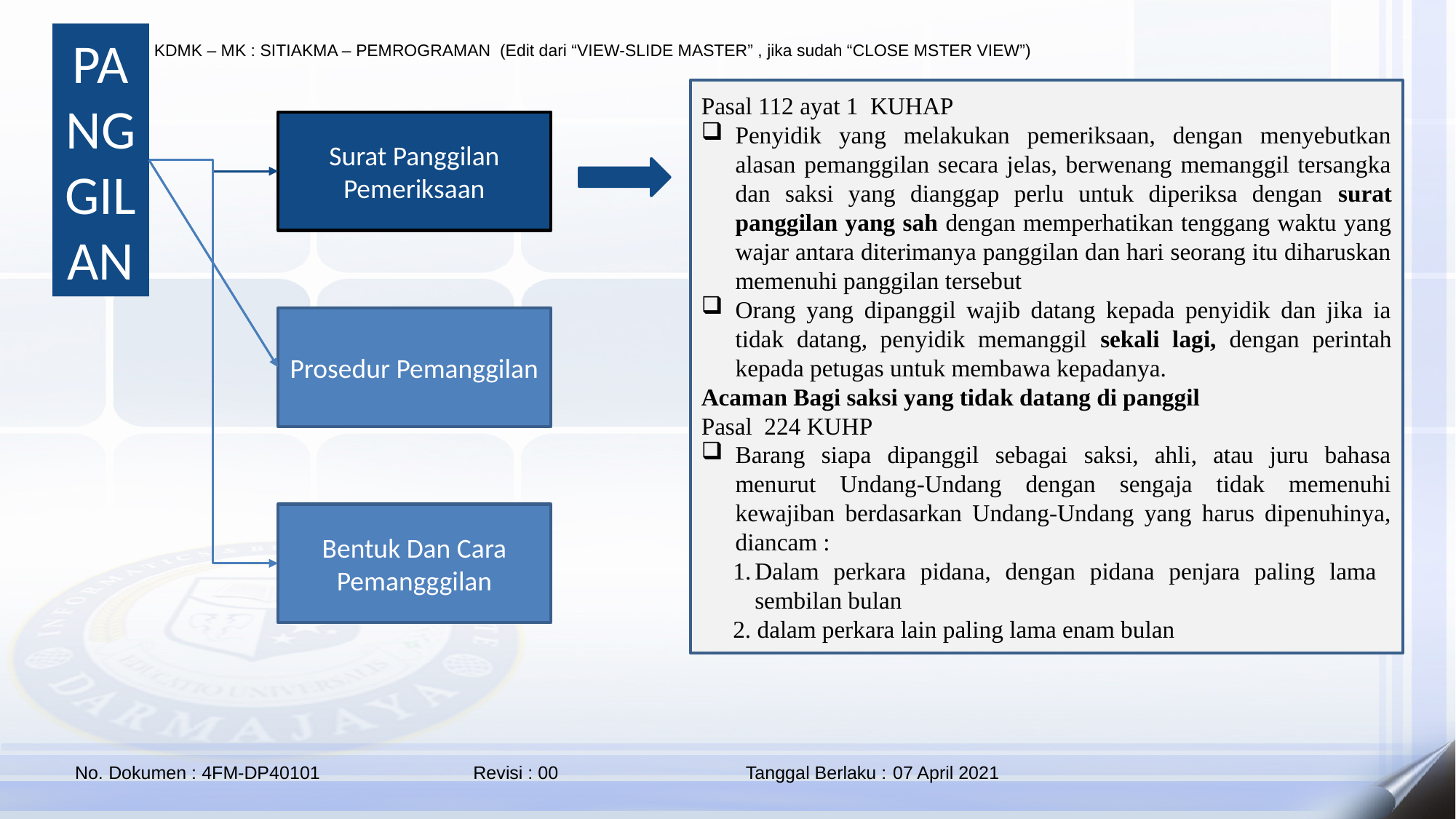

PANGGILAN
Pasal 112 ayat 1  KUHAP
Penyidik yang melakukan pemeriksaan, dengan menyebutkan alasan pemanggilan secara jelas, berwenang memanggil tersangka dan saksi yang dianggap perlu untuk diperiksa dengan surat panggilan yang sah dengan memperhatikan tenggang waktu yang wajar antara diterimanya panggilan dan hari seorang itu diharuskan memenuhi panggilan tersebut
Orang yang dipanggil wajib datang kepada penyidik dan jika ia tidak datang, penyidik memanggil sekali lagi, dengan perintah kepada petugas untuk membawa kepadanya.
Acaman Bagi saksi yang tidak datang di panggil
Pasal  224 KUHP
Barang siapa dipanggil sebagai saksi, ahli, atau juru bahasa menurut Undang-Undang dengan sengaja tidak memenuhi kewajiban berdasarkan Undang-Undang yang harus dipenuhinya, diancam :
Dalam perkara pidana, dengan pidana penjara paling lama  sembilan bulan
 dalam perkara lain paling lama enam bulan
Surat Panggilan Pemeriksaan

Prosedur Pemanggilan
Bentuk Dan Cara Pemangggilan